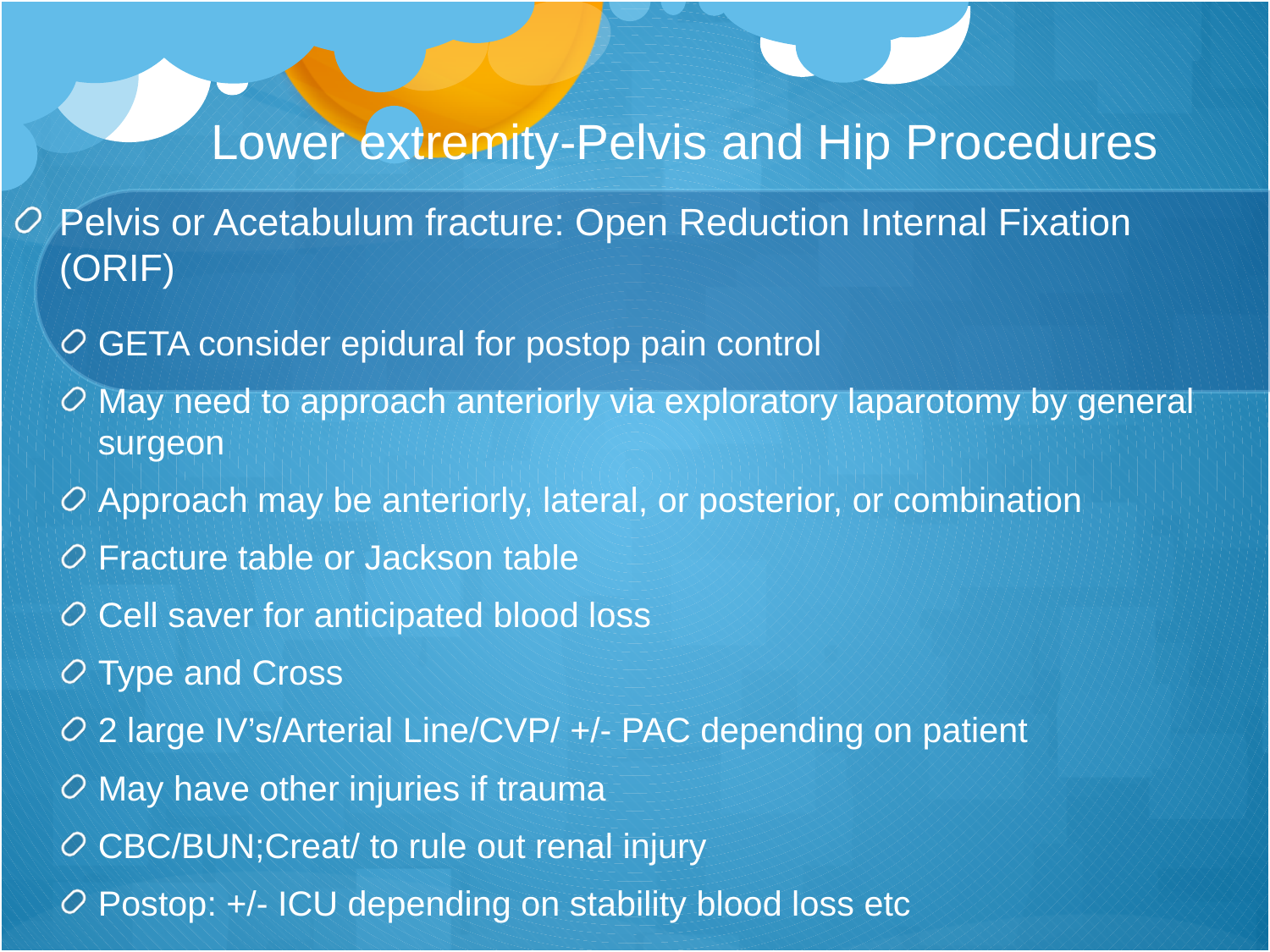

# Lower extremity-Pelvis and Hip Procedures
Pelvis or Acetabulum fracture: Open Reduction Internal Fixation (ORIF)
GETA consider epidural for postop pain control
May need to approach anteriorly via exploratory laparotomy by general surgeon
Approach may be anteriorly, lateral, or posterior, or combination
Fracture table or Jackson table
Cell saver for anticipated blood loss
Type and Cross
2 large IV’s/Arterial Line/CVP/ +/- PAC depending on patient
May have other injuries if trauma
CBC/BUN;Creat/ to rule out renal injury
Postop: +/- ICU depending on stability blood loss etc